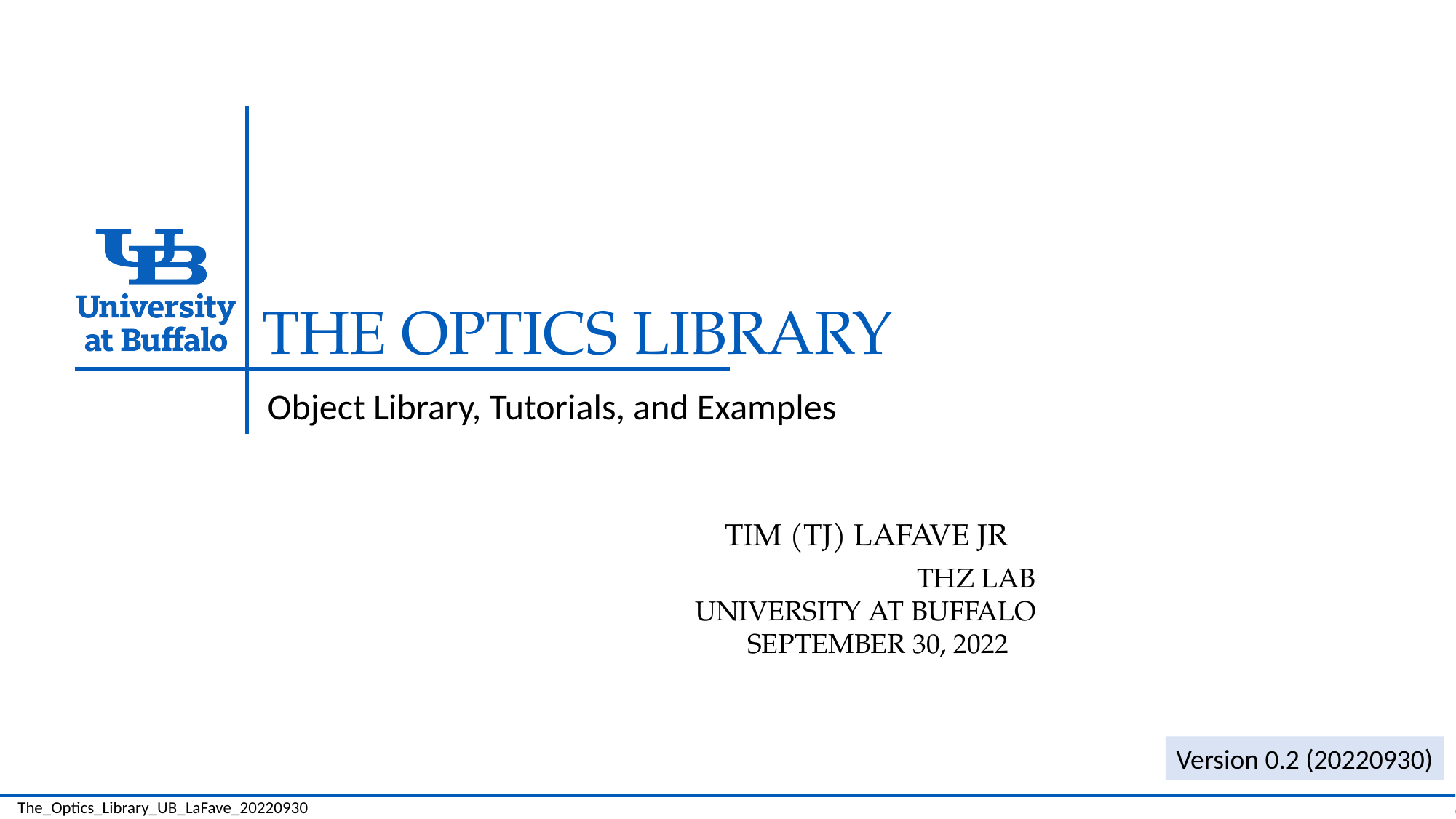

The Optics Library
Object Library, Tutorials, and Examples
Tim (TJ) LaFave Jr
September 30, 2022
Version 0.2 (20220930)
The_Optics_Library_UB_LaFave_20220930